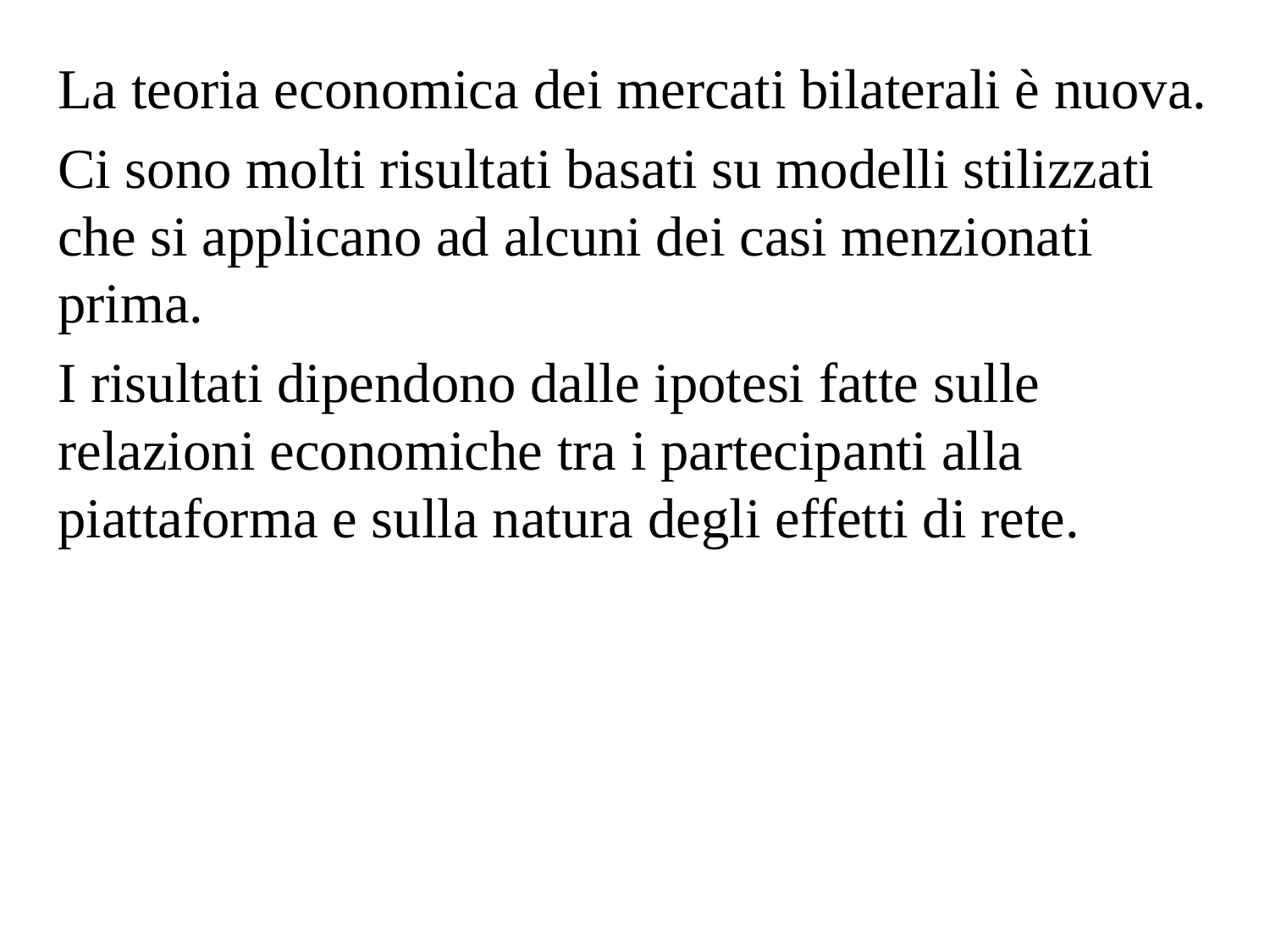

La teoria economica dei mercati bilaterali è nuova.
Ci sono molti risultati basati su modelli stilizzati che si applicano ad alcuni dei casi menzionati prima.
I risultati dipendono dalle ipotesi fatte sulle relazioni economiche tra i partecipanti alla piattaforma e sulla natura degli effetti di rete.